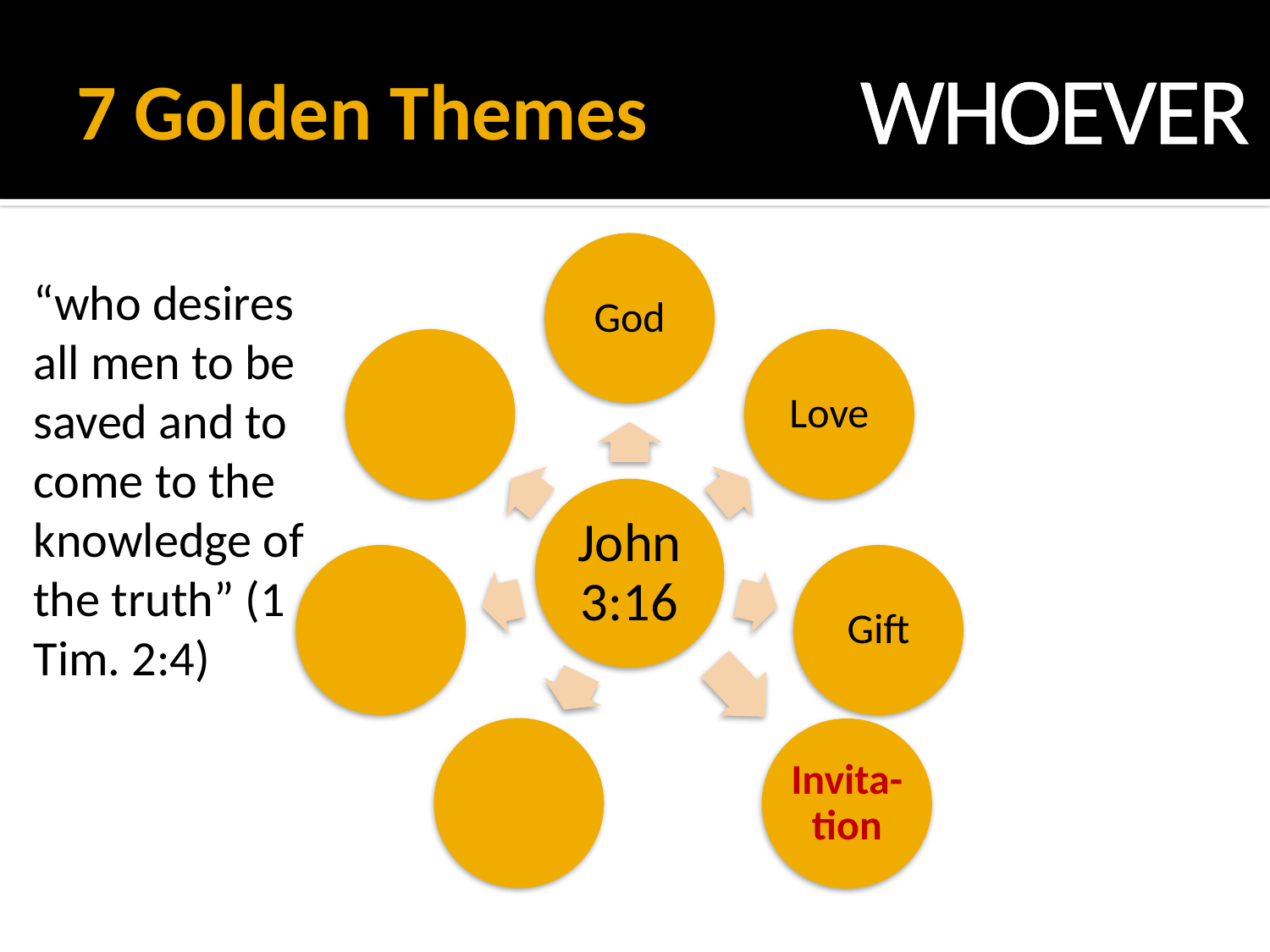

# 7 Golden Themes
WHOEVER
John 3:16

God

Love

Gift

Invita-tion

“who desires all men to be saved and to come to the knowledge of the truth” (1 Tim. 2:4)